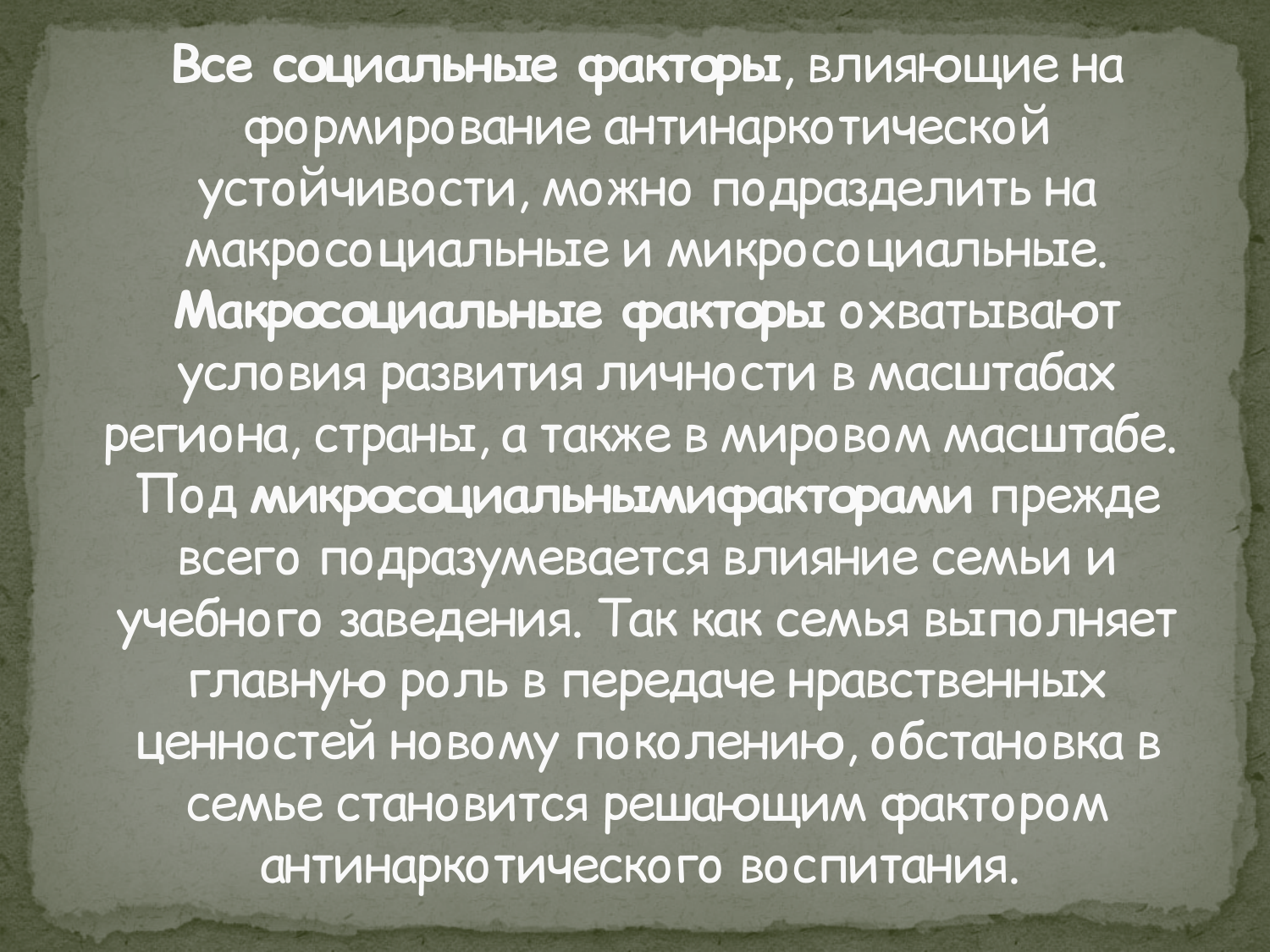

# Все социальные факторы, влияющие на формирование антинаркотической устойчивости, можно подразделить на макросоциальные и микросоциальные. Макросоциальные факторы охватывают условия развития личности в масштабах региона, страны, а также в мировом масштабе. Под микросоциальнымифакторами прежде всего подразумевается влияние семьи и учебного заведения. Так как семья выполняет главную роль в передаче нравственных ценностей новому поколению, обстановка в семье становится решающим фактором антинаркотического воспитания.